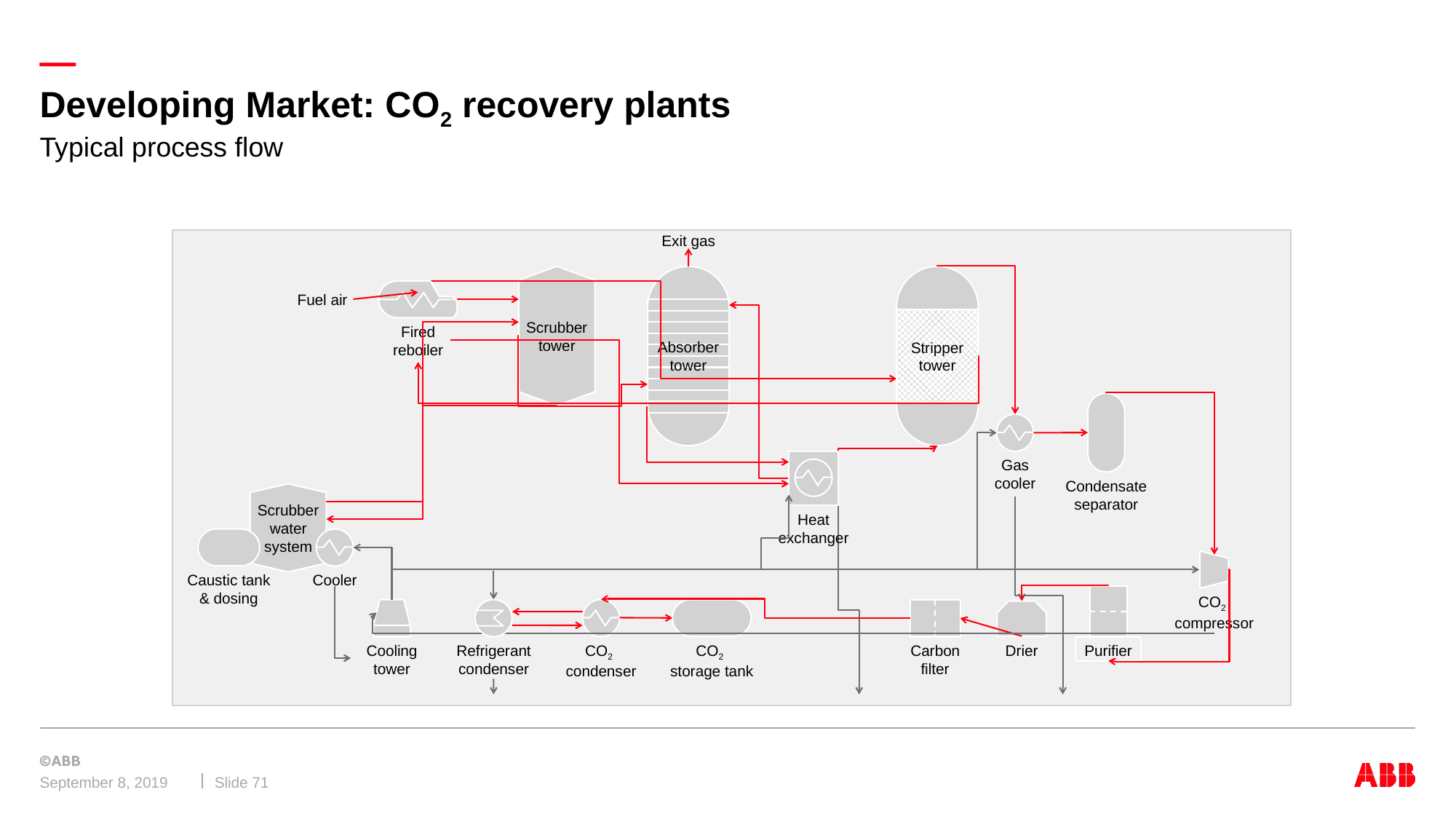

# Developing Market: CO2 recovery plants
Typical process flow

Exit gas
Scrubber tower

Absorber tower

Stripper tower

Fired reboiler
Fuel air

Condensate separator

Gas cooler

Heat exchanger
Scrubber water system

Caustic tank & dosing

Cooler

CO2
compressor

Purifier

Cooling tower

Refrigerant
condenser

CO2
condenser

CO2
storage tank

Carbon filter

Drier

Slide 71
September 8, 2019